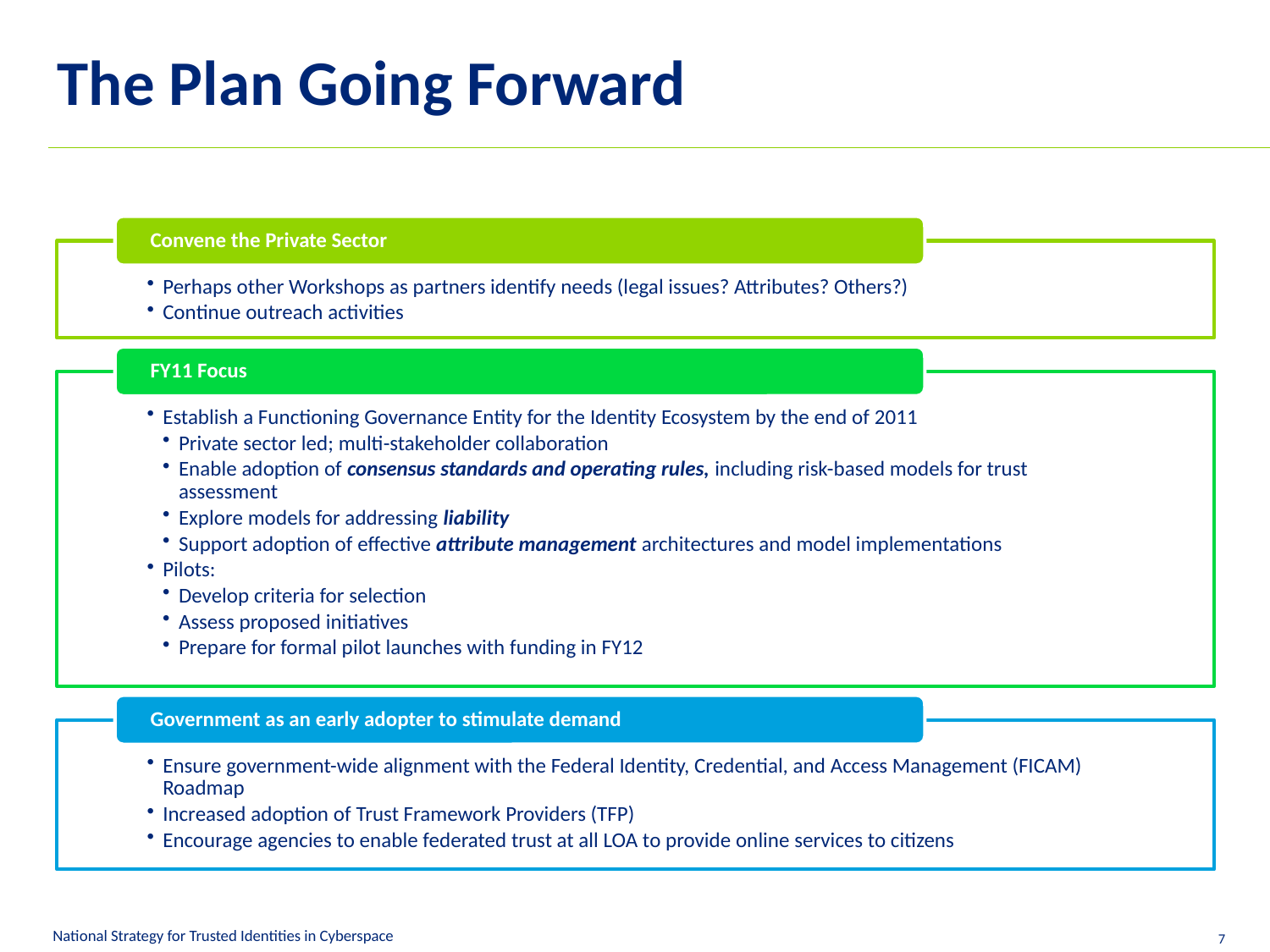

# The Plan Going Forward
Perhaps other Workshops as partners identify needs (legal issues? Attributes? Others?)
Continue outreach activities
Convene the Private Sector
Establish a Functioning Governance Entity for the Identity Ecosystem by the end of 2011
Private sector led; multi-stakeholder collaboration
Enable adoption of consensus standards and operating rules, including risk-based models for trust assessment
Explore models for addressing liability
Support adoption of effective attribute management architectures and model implementations
Pilots:
Develop criteria for selection
Assess proposed initiatives
Prepare for formal pilot launches with funding in FY12
FY11 Focus
Ensure government-wide alignment with the Federal Identity, Credential, and Access Management (FICAM) Roadmap
Increased adoption of Trust Framework Providers (TFP)
Encourage agencies to enable federated trust at all LOA to provide online services to citizens
Government as an early adopter to stimulate demand